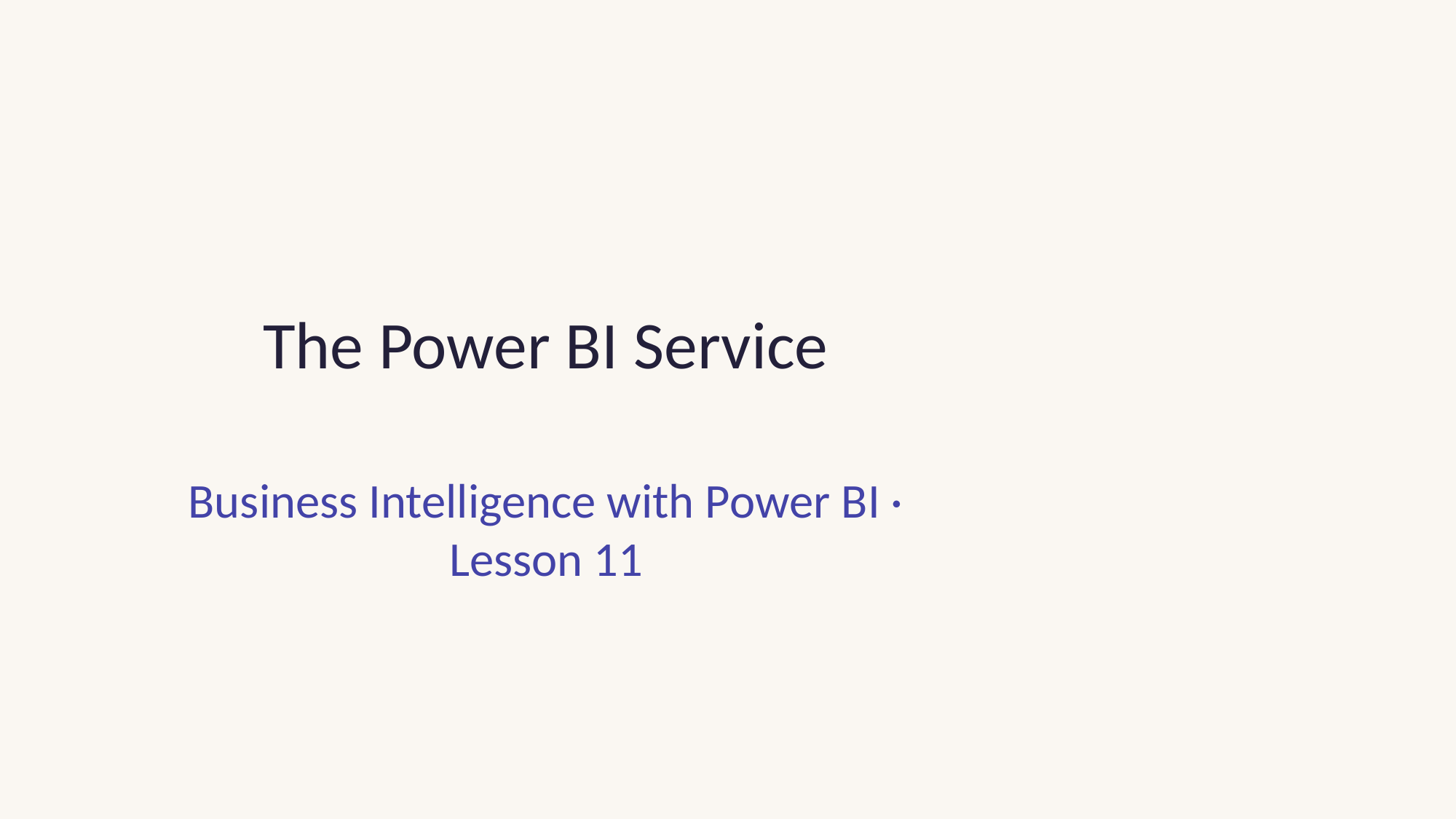

# The Power BI Service
Business Intelligence with Power BI · Lesson 11